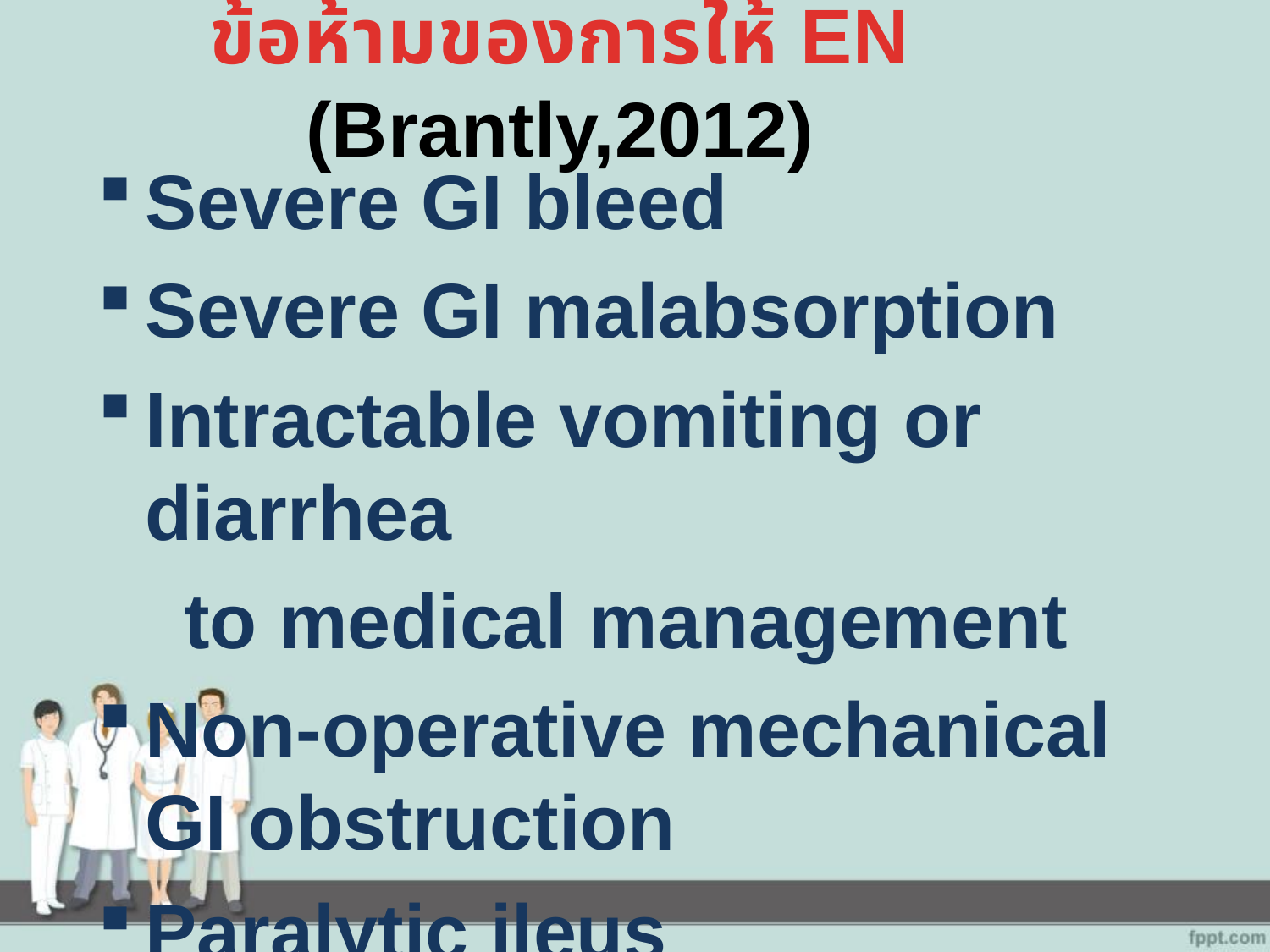

# ข้อห้ามของการให้ EN (Brantly,2012)
Severe GI bleed
Severe GI malabsorption
Intractable vomiting or diarrhea
    to medical management
Non-operative mechanical GI obstruction
Paralytic ileus